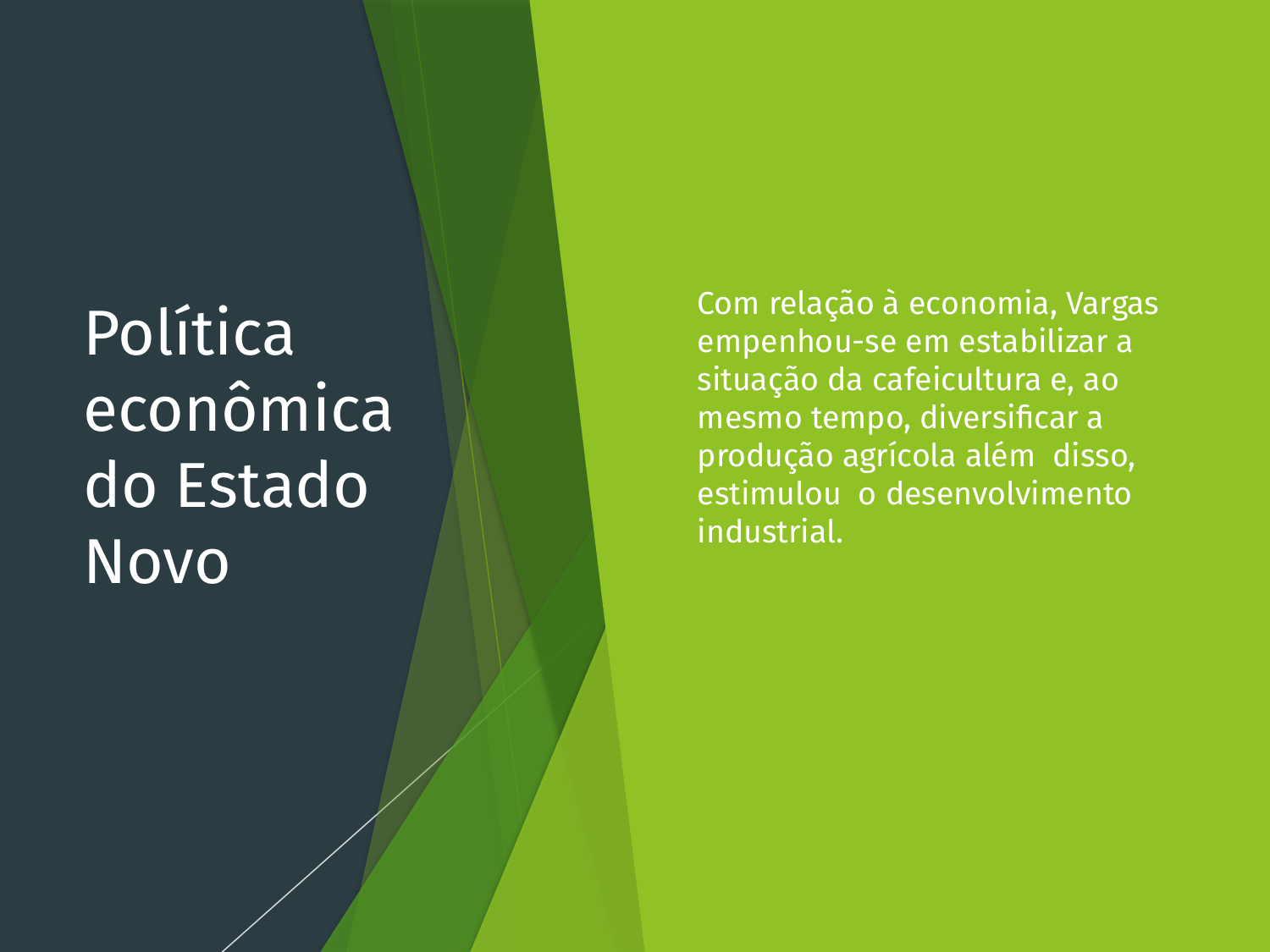

# Política econômica do Estado Novo
Com relação à economia, Vargas empenhou-se em estabilizar a situação da cafeicultura e, ao mesmo tempo, diversificar a produção agrícola além  disso, estimulou  o desenvolvimento industrial.